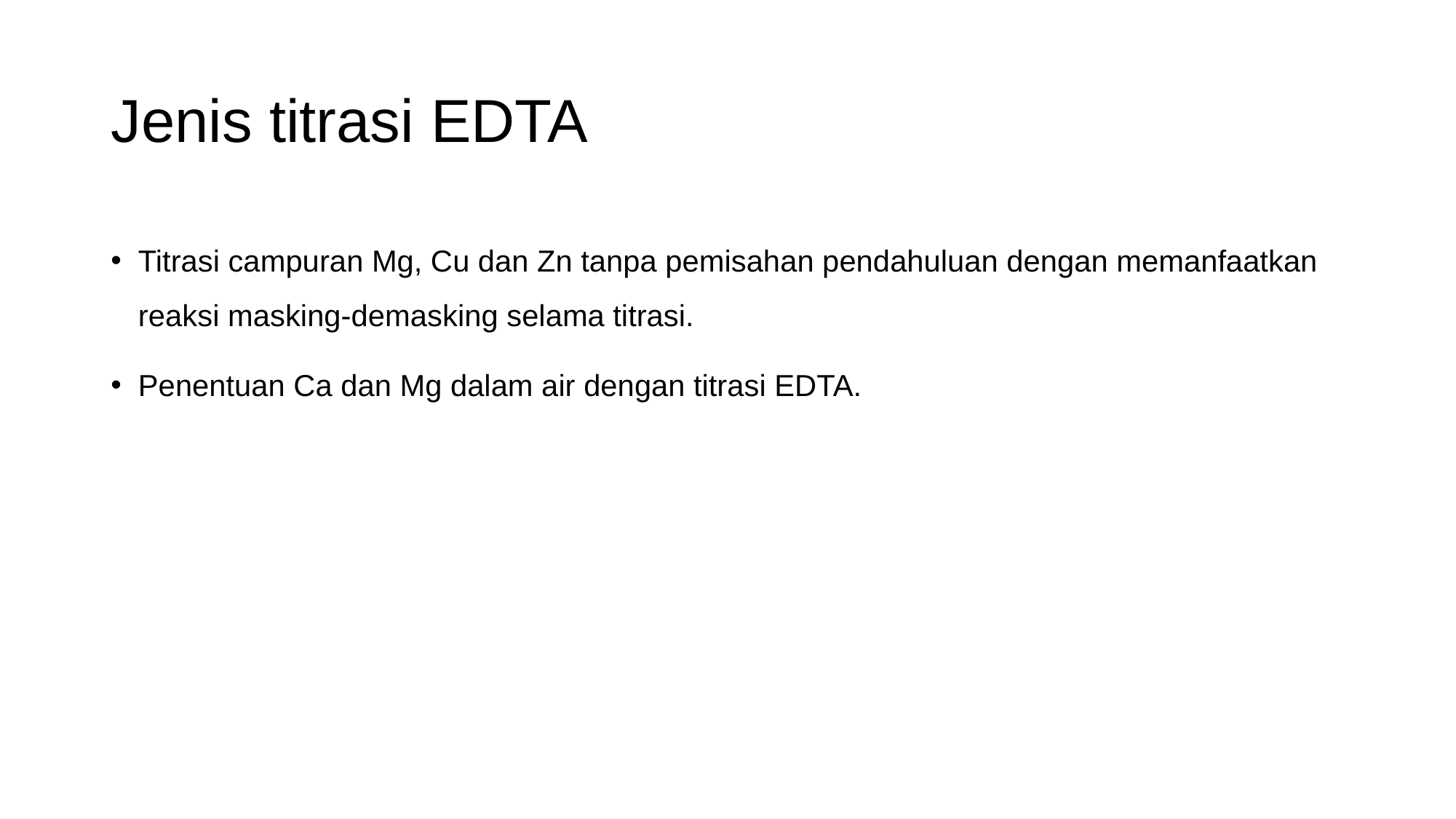

# Jenis titrasi EDTA
Titrasi campuran Mg, Cu dan Zn tanpa pemisahan pendahuluan dengan memanfaatkan reaksi masking-demasking selama titrasi.
Penentuan Ca dan Mg dalam air dengan titrasi EDTA.